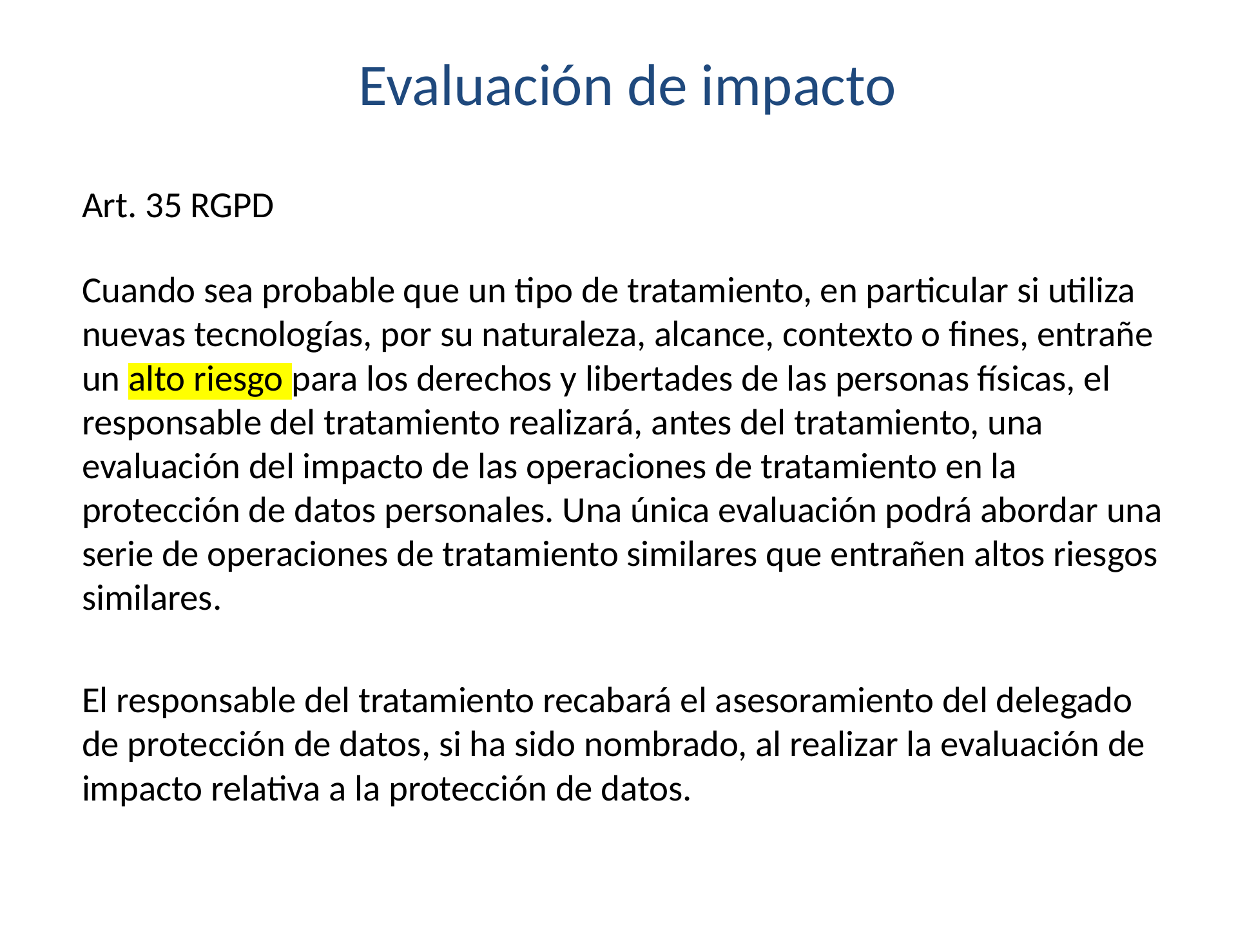

# Evaluación de impacto
Art. 35 RGPD

Cuando sea probable que un tipo de tratamiento, en particular si utiliza nuevas tecnologías, por su naturaleza, alcance, contexto o fines, entrañe un alto riesgo para los derechos y libertades de las personas físicas, el responsable del tratamiento realizará, antes del tratamiento, una evaluación del impacto de las operaciones de tratamiento en la protección de datos personales. Una única evaluación podrá abordar una serie de operaciones de tratamiento similares que entrañen altos riesgos similares.

El responsable del tratamiento recabará el asesoramiento del delegado de protección de datos, si ha sido nombrado, al realizar la evaluación de impacto relativa a la protección de datos.